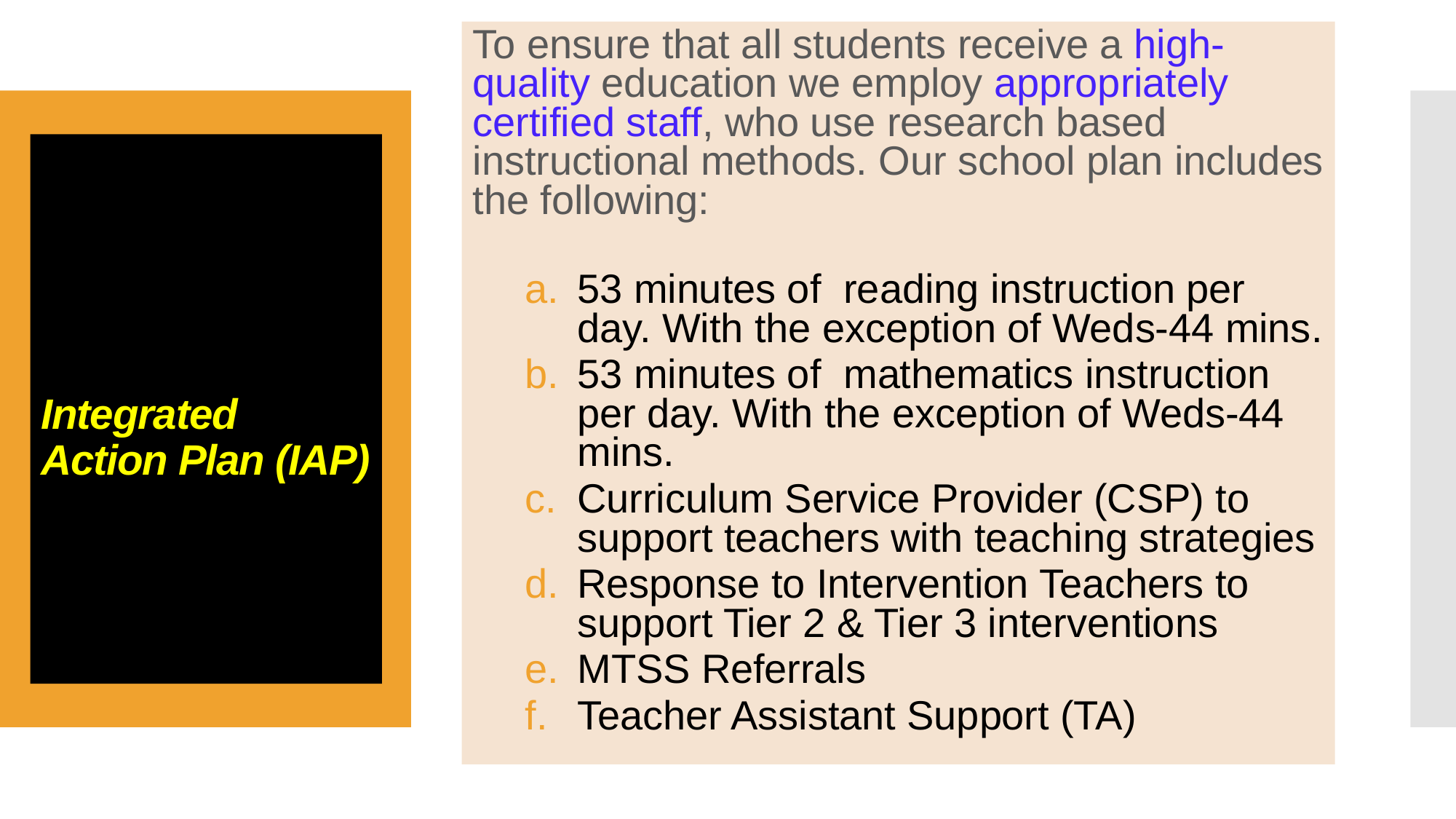

To ensure that all students receive a high-quality education we employ appropriately certified staff, who use research based instructional methods. Our school plan includes the following:

53 minutes of  reading instruction per day. With the exception of Weds-44 mins.
53 minutes of  mathematics instruction per day. With the exception of Weds-44 mins.
Curriculum Service Provider (CSP) to support teachers with teaching strategies
Response to Intervention Teachers to support Tier 2 & Tier 3 interventions
MTSS Referrals
Teacher Assistant Support (TA)

# Integrated Action Plan (IAP)